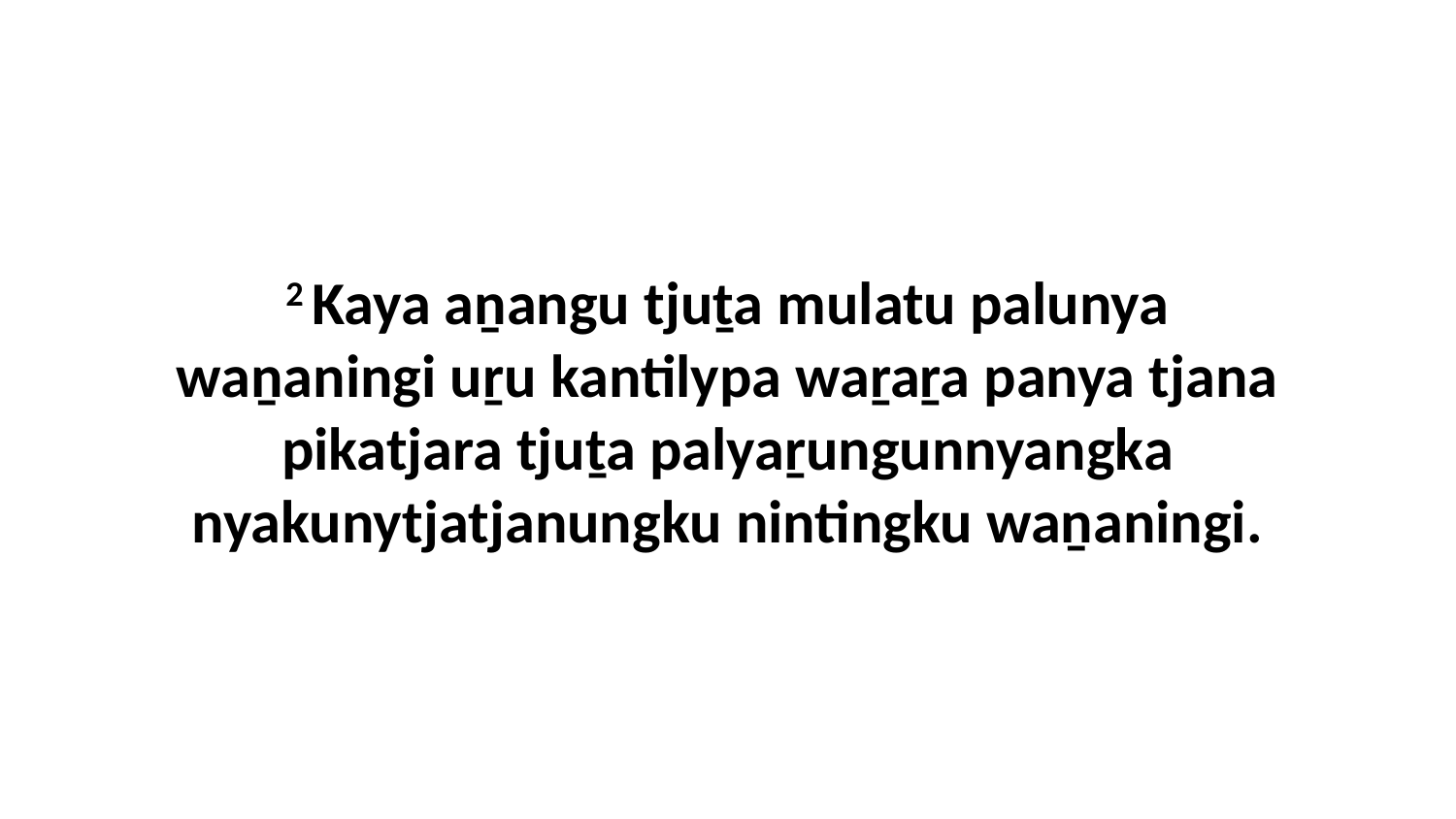

2 Kaya aṉangu tjuṯa mulatu palunya waṉaningi uṟu kantilypa waṟaṟa panya tjana pikatjara tjuṯa palyaṟungunnyangka nyakunytjatjanungku nintingku waṉaningi.